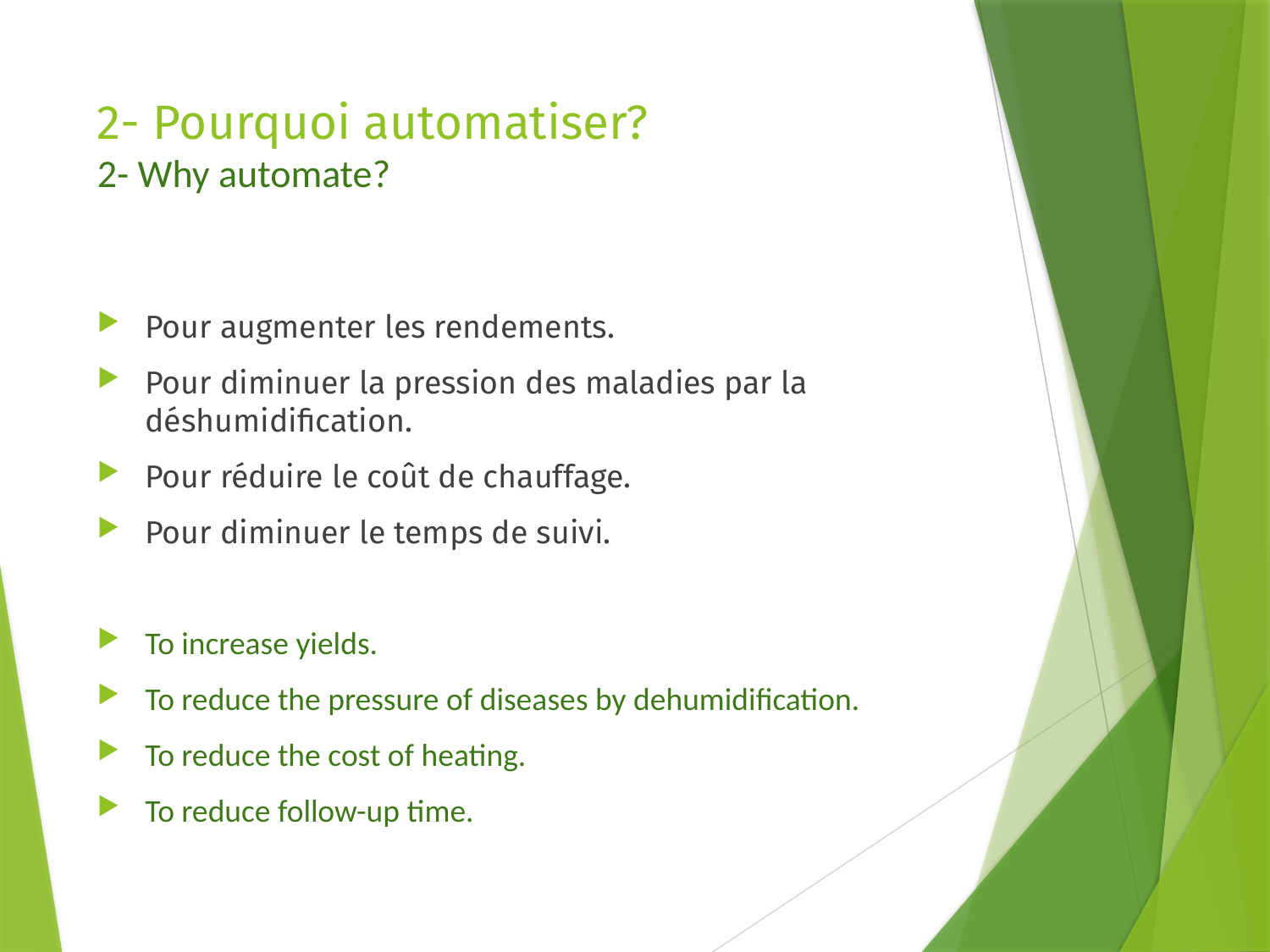

# 2- Pourquoi automatiser? 2- Why automate?
Pour augmenter les rendements.
Pour diminuer la pression des maladies par la déshumidification.
Pour réduire le coût de chauffage.
Pour diminuer le temps de suivi.

To increase yields.
To reduce the pressure of diseases by dehumidification.
To reduce the cost of heating.
To reduce follow-up time.